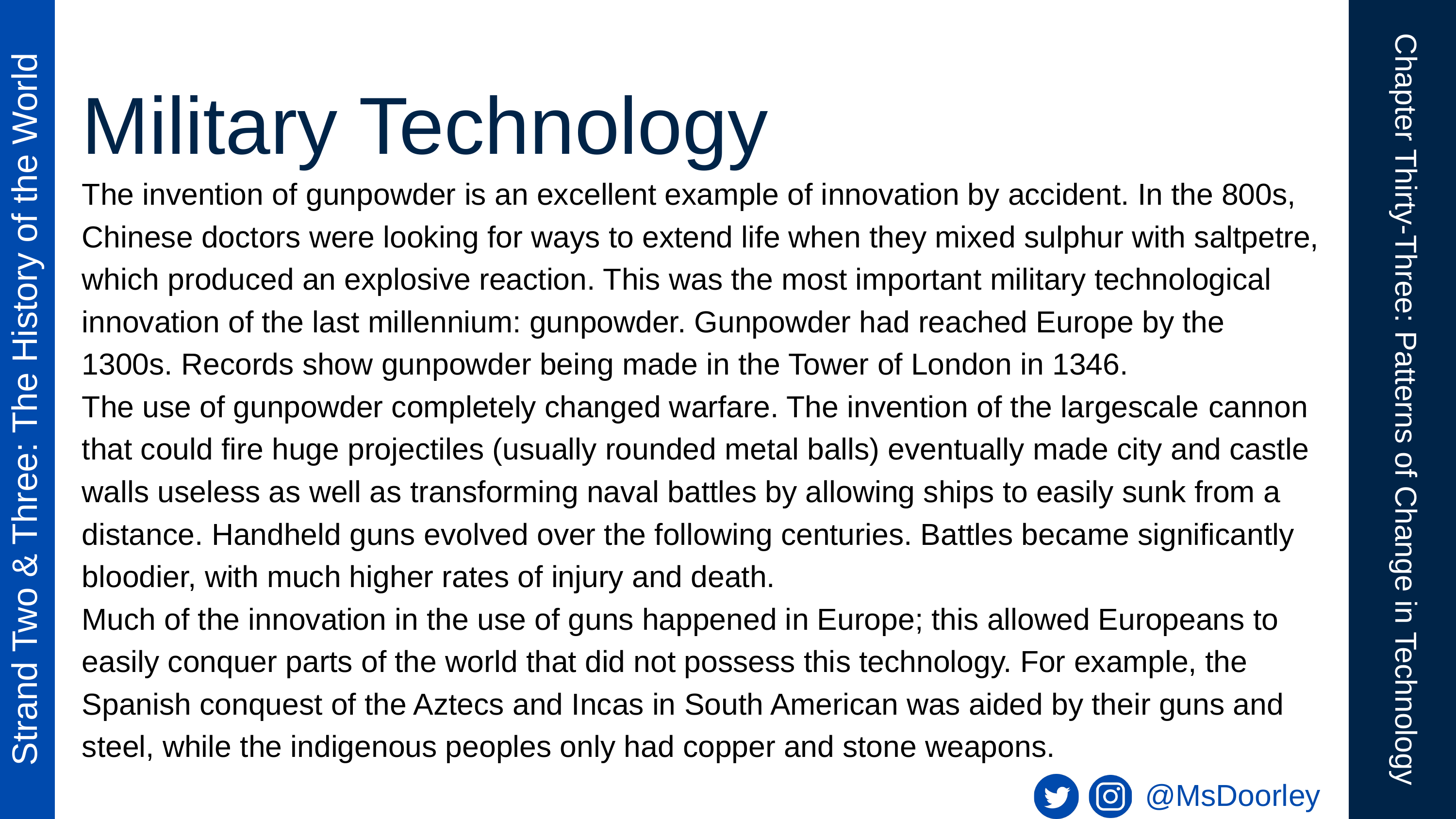

Military Technology
The invention of gunpowder is an excellent example of innovation by accident. In the 800s, Chinese doctors were looking for ways to extend life when they mixed sulphur with saltpetre, which produced an explosive reaction. This was the most important military technological innovation of the last millennium: gunpowder. Gunpowder had reached Europe by the 1300s. Records show gunpowder being made in the Tower of London in 1346.
The use of gunpowder completely changed warfare. The invention of the largescale cannon that could fire huge projectiles (usually rounded metal balls) eventually made city and castle walls useless as well as transforming naval battles by allowing ships to easily sunk from a distance. Handheld guns evolved over the following centuries. Battles became significantly bloodier, with much higher rates of injury and death.
Much of the innovation in the use of guns happened in Europe; this allowed Europeans to easily conquer parts of the world that did not possess this technology. For example, the Spanish conquest of the Aztecs and Incas in South American was aided by their guns and steel, while the indigenous peoples only had copper and stone weapons.
Strand Two & Three: The History of the World
Chapter Thirty-Three: Patterns of Change in Technology

@MsDoorley